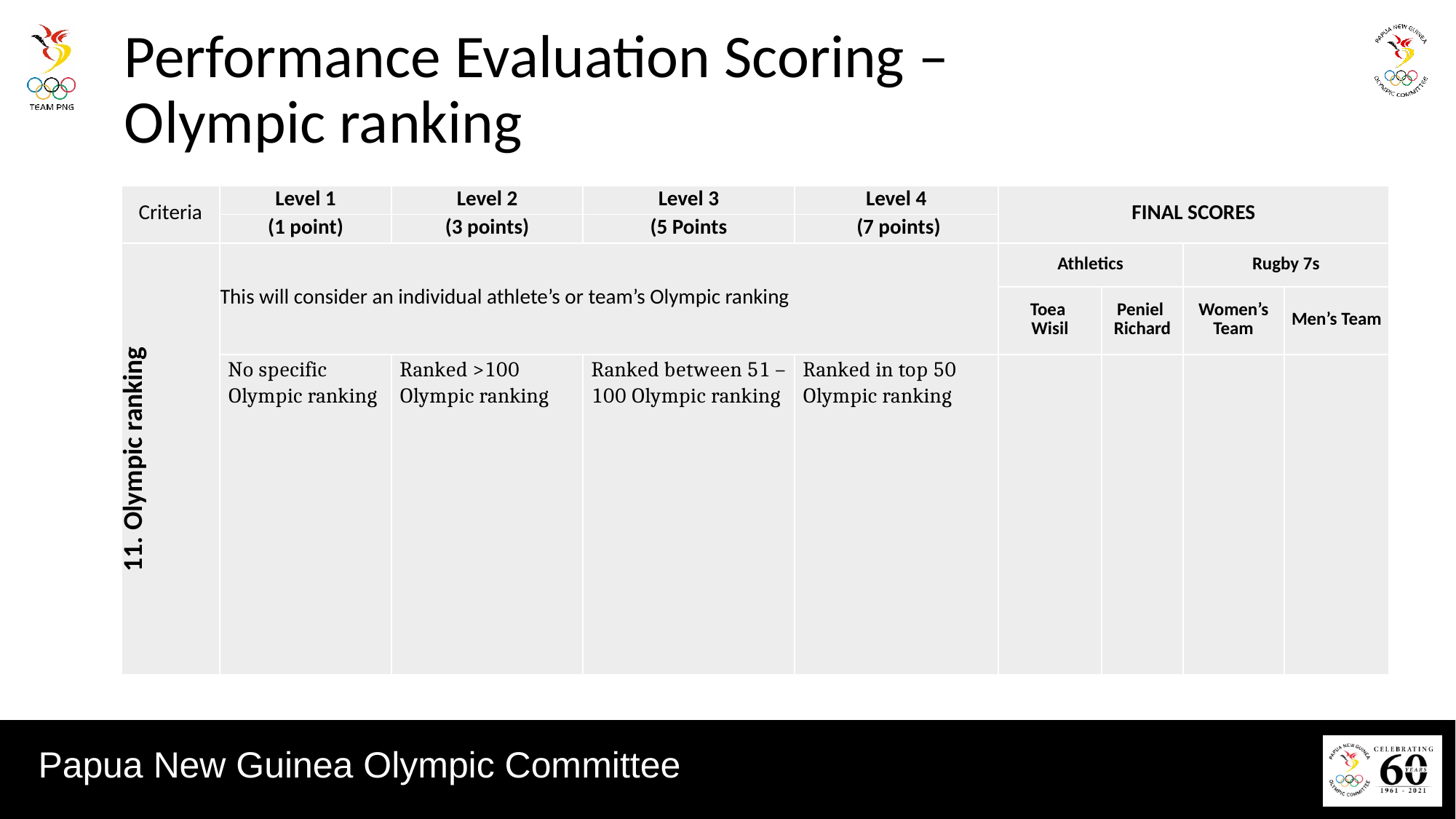

# Performance Evaluation Scoring – Olympic ranking
| Criteria | Level 1 | Level 2 | Level 3 | Level 4 | FINAL SCORES |  |  |  |
| --- | --- | --- | --- | --- | --- | --- | --- | --- |
|  | (1 point) | (3 points) | (5 Points | (7 points) |  |  |  |  |
| 11. Olympic ranking | This will consider an individual athlete’s or team’s Olympic ranking |  |  |  | Athletics |  | Rugby 7s |  |
|  |  |  |  |  | Toea Wisil | Peniel Richard | Women’s Team | Men’s Team |
|  | No specific Olympic ranking | Ranked >100 Olympic ranking | Ranked between 51 – 100 Olympic ranking | Ranked in top 50 Olympic ranking |  |  |  |  |